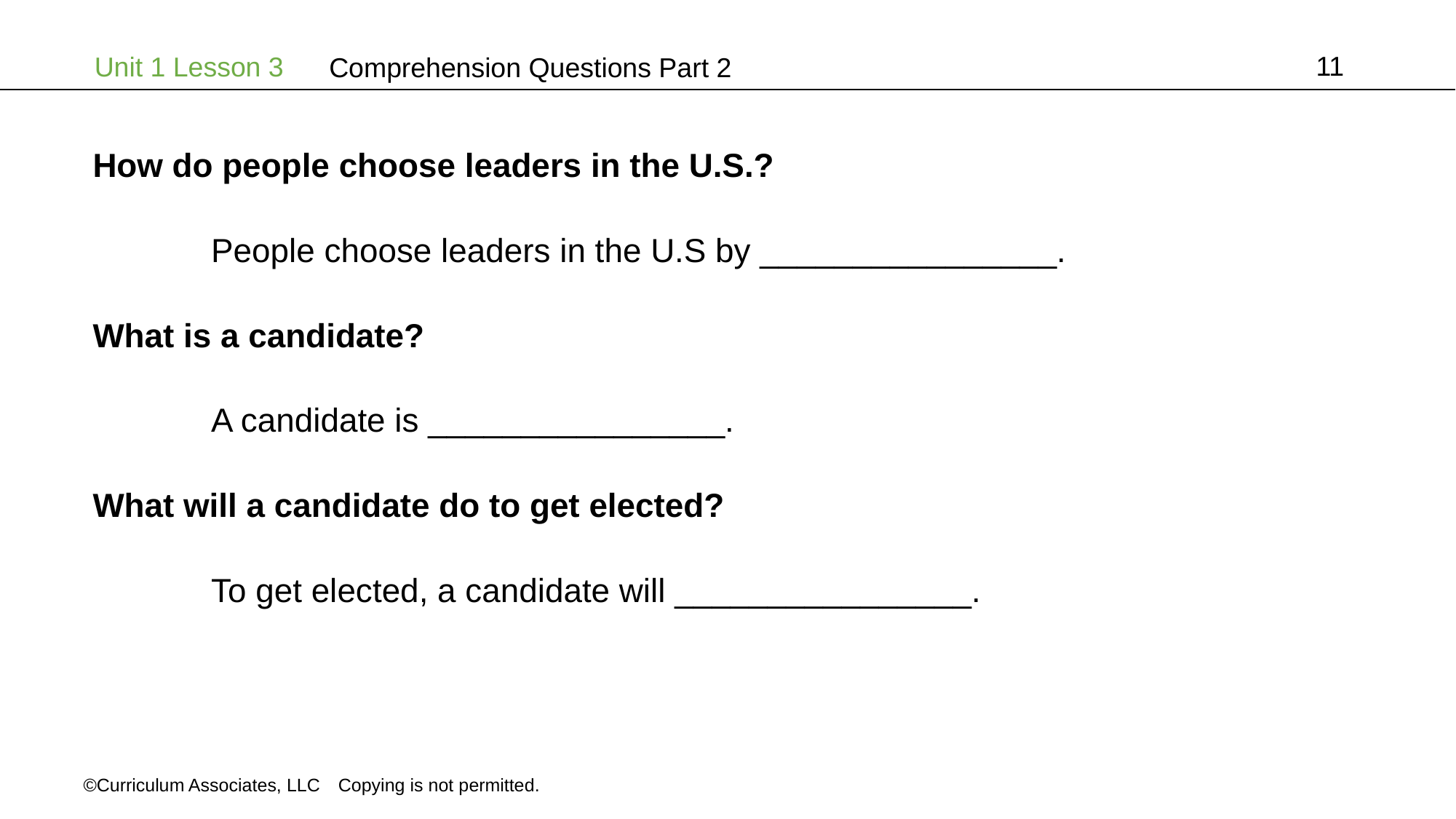

11
# Comprehension Questions Part 2

How do people choose leaders in the U.S.?
	 People choose leaders in the U.S by ________________.
What is a candidate?
	 A candidate is ________________.
What will a candidate do to get elected?
	 To get elected, a candidate will ________________.